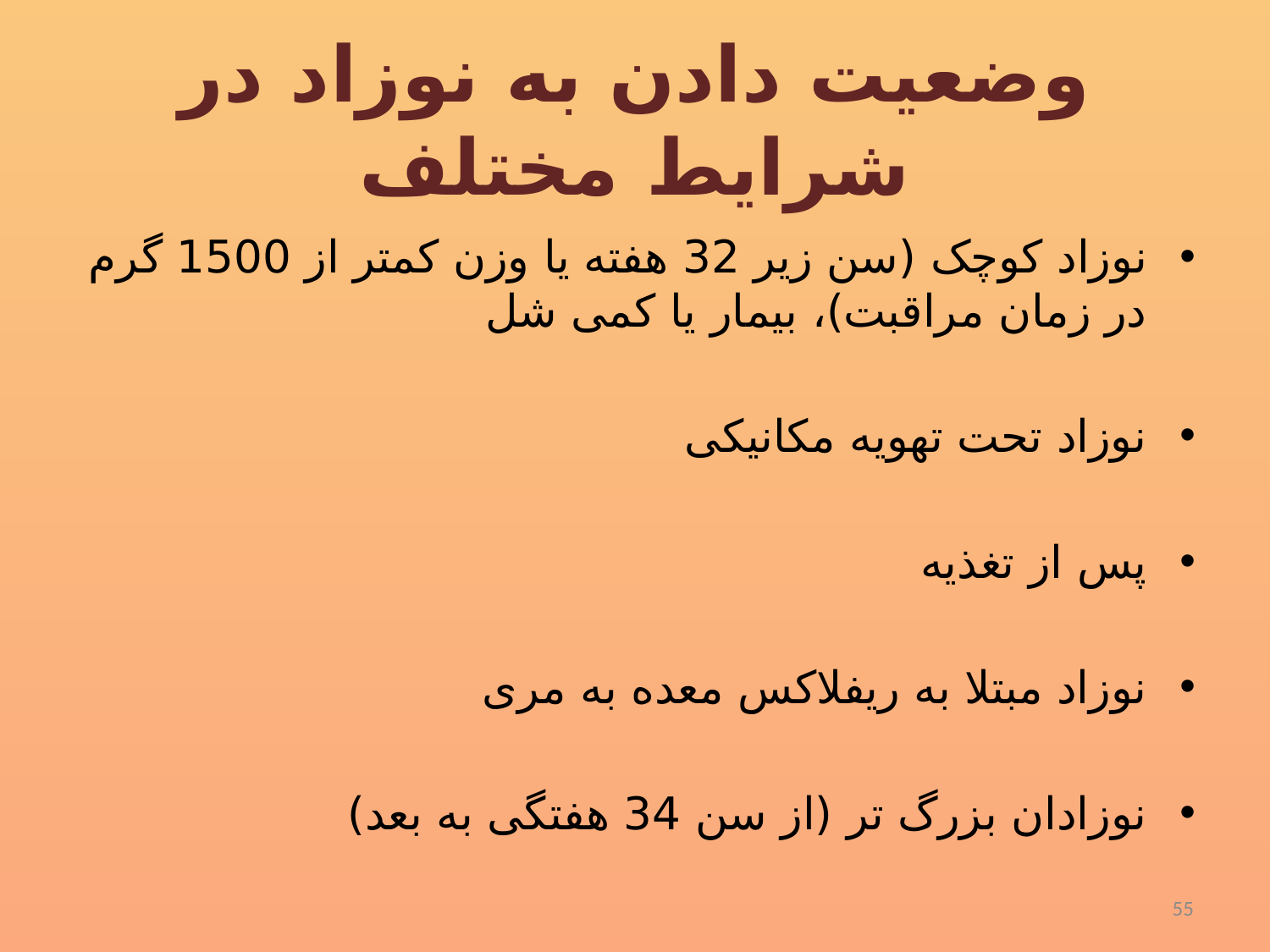

# وضعیت دادن به نوزاد در شرایط مختلف
نوزاد کوچک (سن زیر 32 هفته یا وزن کمتر از 1500 گرم در زمان مراقبت)، بیمار یا کمی شل

نوزاد تحت تهویه مکانیکی

پس از تغذیه

نوزاد مبتلا به ریفلاکس معده به مری

نوزادان بزرگ تر (از سن 34 هفتگی به بعد)
55